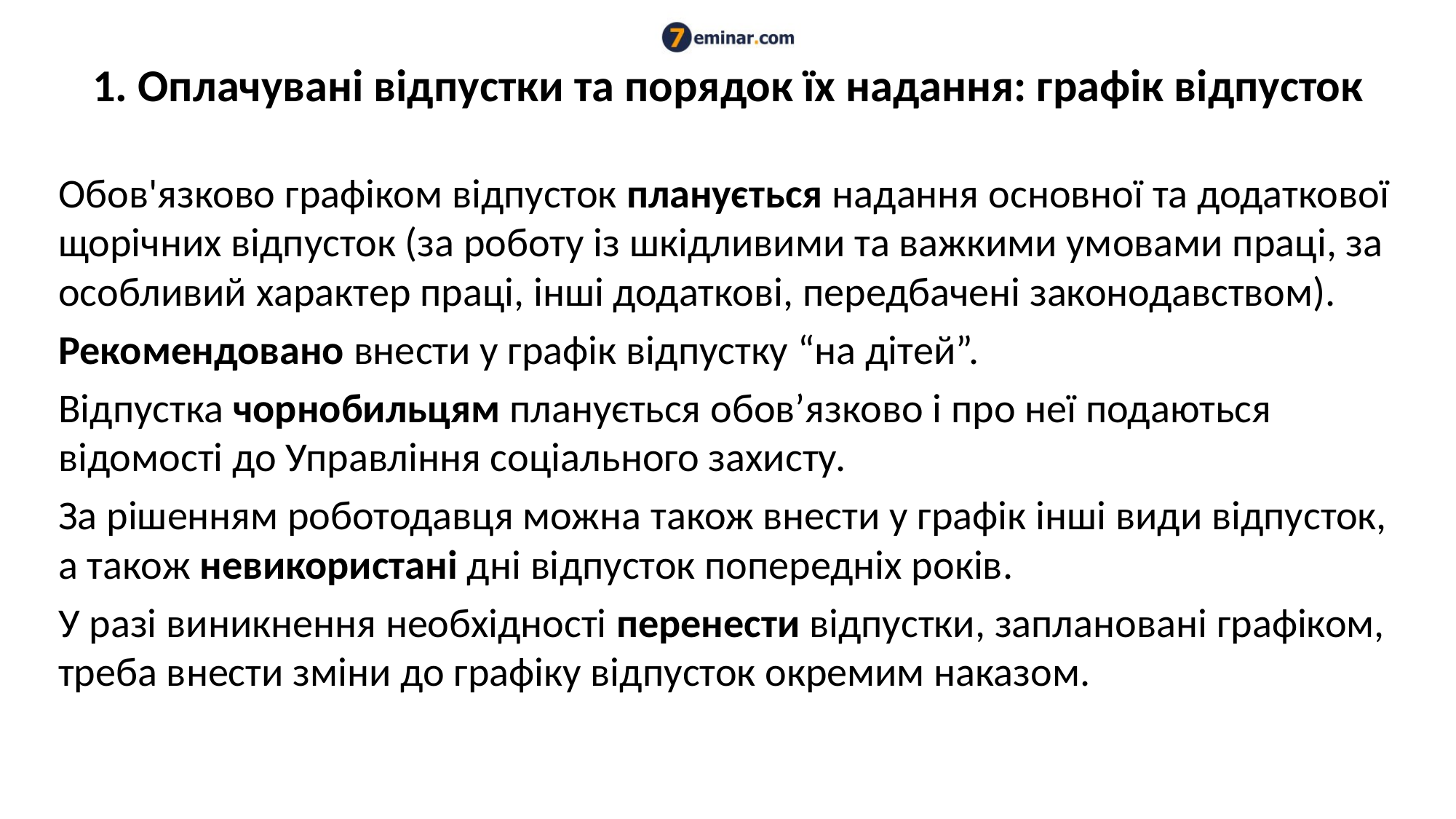

# 1. Оплачувані відпустки та порядок їх надання: графік відпусток
Обов'язково графіком відпусток планується надання основної та додаткової щорічних відпусток (за роботу із шкідливими та важкими умовами праці, за особливий характер праці, інші додаткові, передбачені законодавством).
Рекомендовано внести у графік відпустку “на дітей”.
Відпустка чорнобильцям планується обов’язково і про неї подаються відомості до Управління соціального захисту.
За рішенням роботодавця можна також внести у графік інші види відпусток, а також невикористані дні відпусток попередніх років.
У разі виникнення необхідності перенести відпустки, заплановані графіком, треба внести зміни до графіку відпусток окремим наказом.